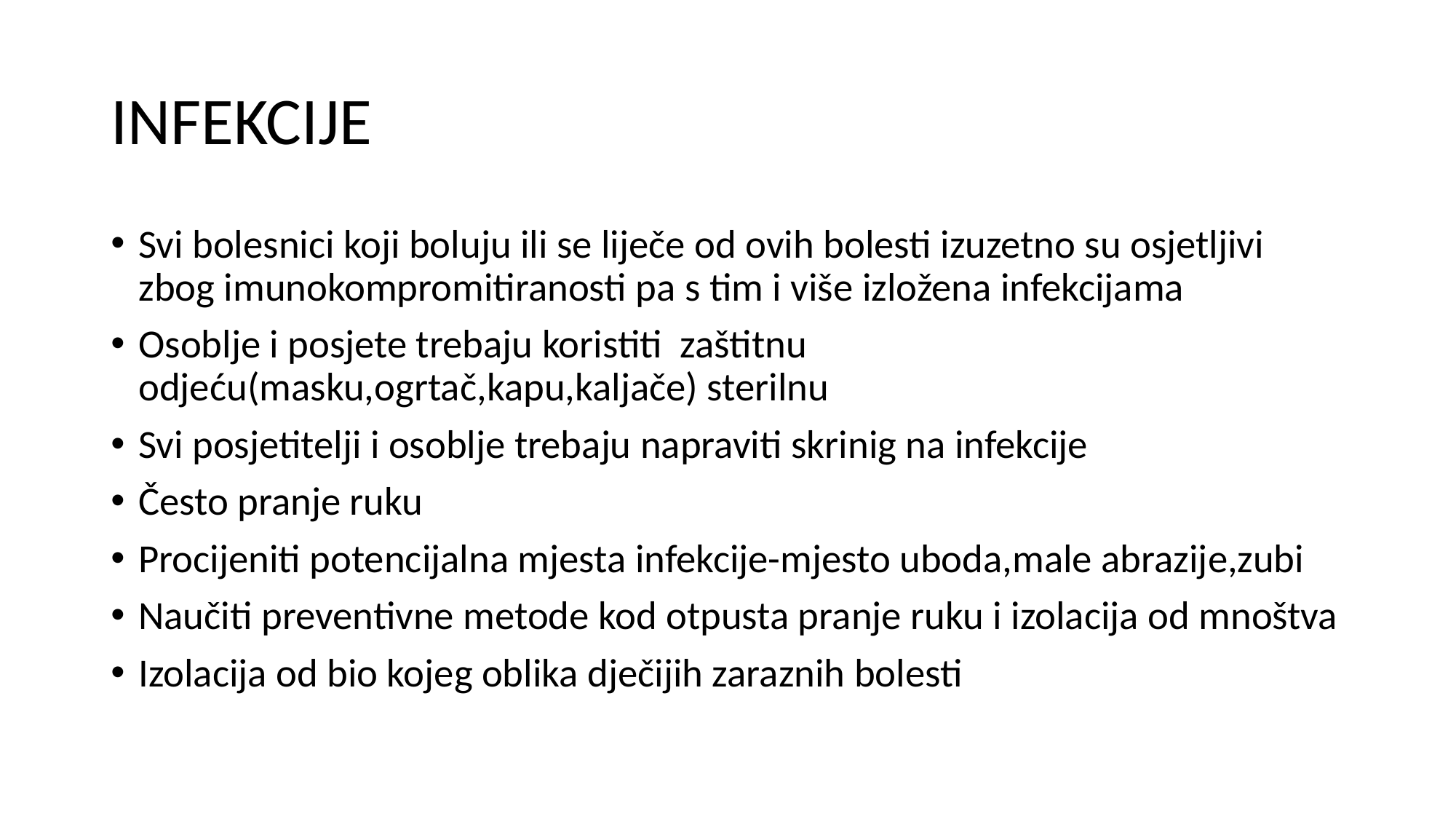

# INFEKCIJE
Svi bolesnici koji boluju ili se liječe od ovih bolesti izuzetno su osjetljivi zbog imunokompromitiranosti pa s tim i više izložena infekcijama
Osoblje i posjete trebaju koristiti  zaštitnu odjeću(masku,ogrtač,kapu,kaljače) sterilnu
Svi posjetitelji i osoblje trebaju napraviti skrinig na infekcije
Često pranje ruku
Procijeniti potencijalna mjesta infekcije-mjesto uboda,male abrazije,zubi
Naučiti preventivne metode kod otpusta pranje ruku i izolacija od mnoštva
Izolacija od bio kojeg oblika dječijih zaraznih bolesti